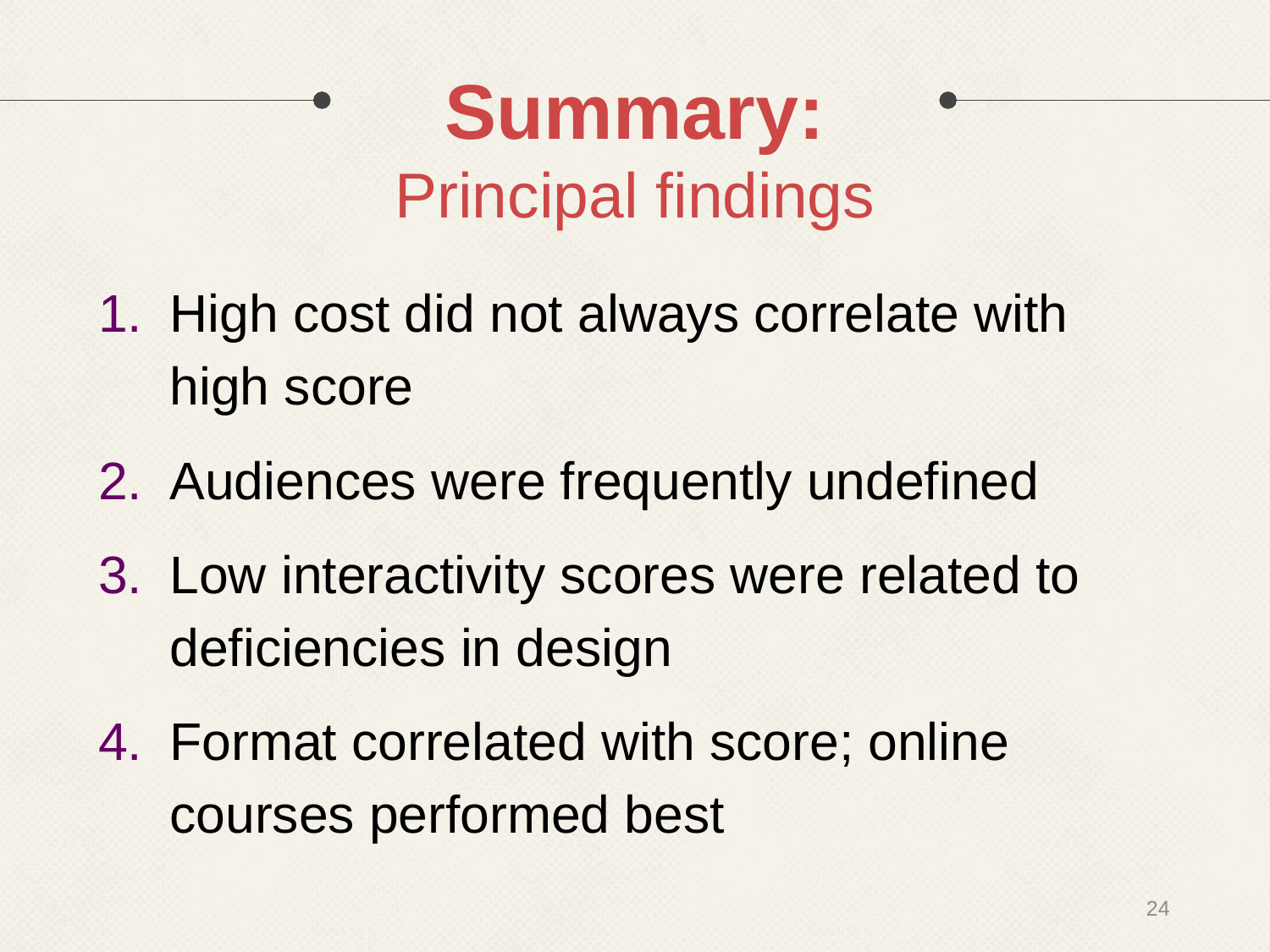

# Summary: Principal findings
High cost did not always correlate with high score
Audiences were frequently undefined
Low interactivity scores were related to deficiencies in design
Format correlated with score; online courses performed best

24